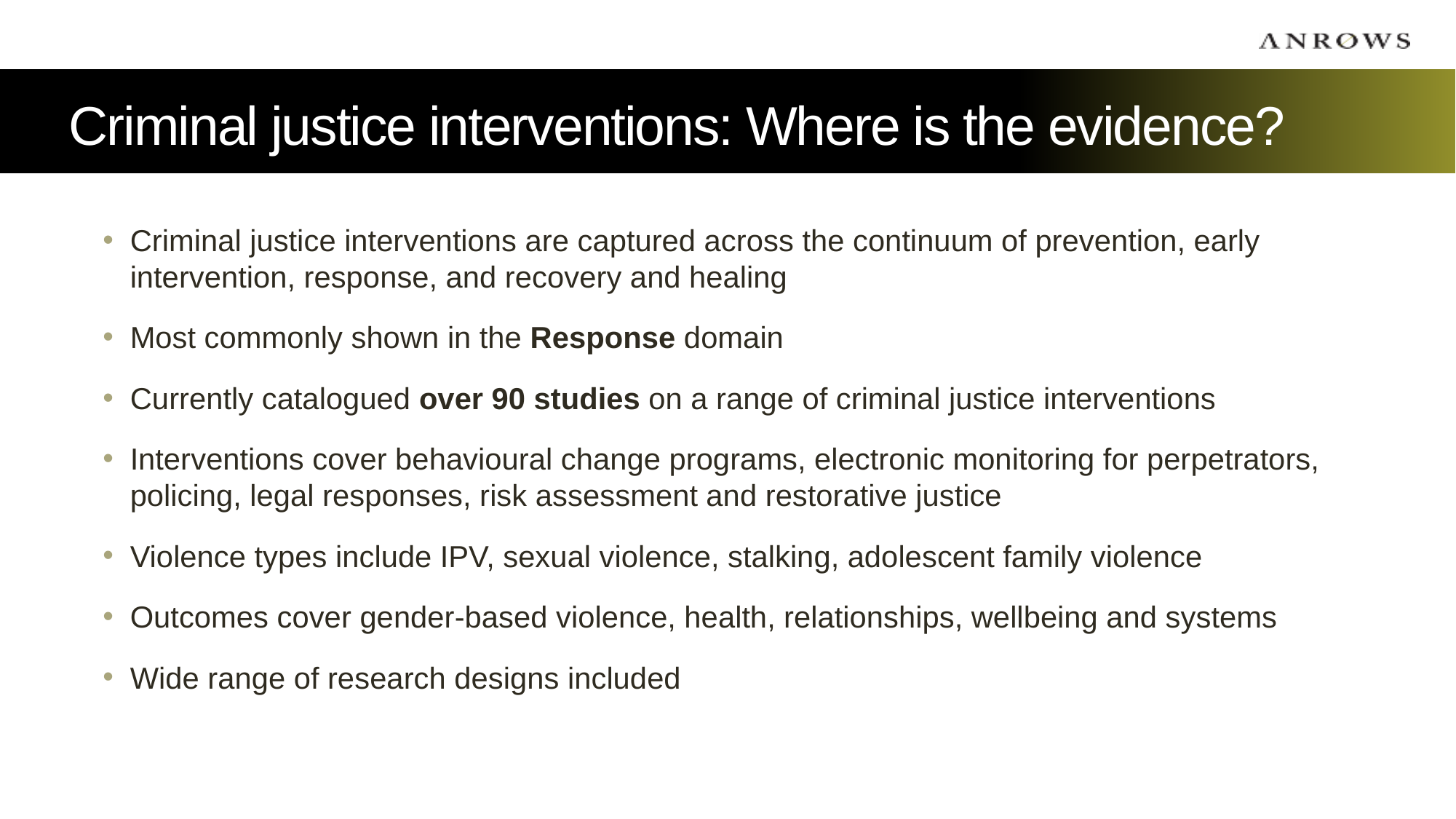

# Criminal justice interventions: Where is the evidence?
Criminal justice interventions are captured across the continuum of prevention, early intervention, response, and recovery and healing
Most commonly shown in the Response domain
Currently catalogued over 90 studies on a range of criminal justice interventions
Interventions cover behavioural change programs, electronic monitoring for perpetrators, policing, legal responses, risk assessment and restorative justice
Violence types include IPV, sexual violence, stalking, adolescent family violence
Outcomes cover gender-based violence, health, relationships, wellbeing and systems
Wide range of research designs included